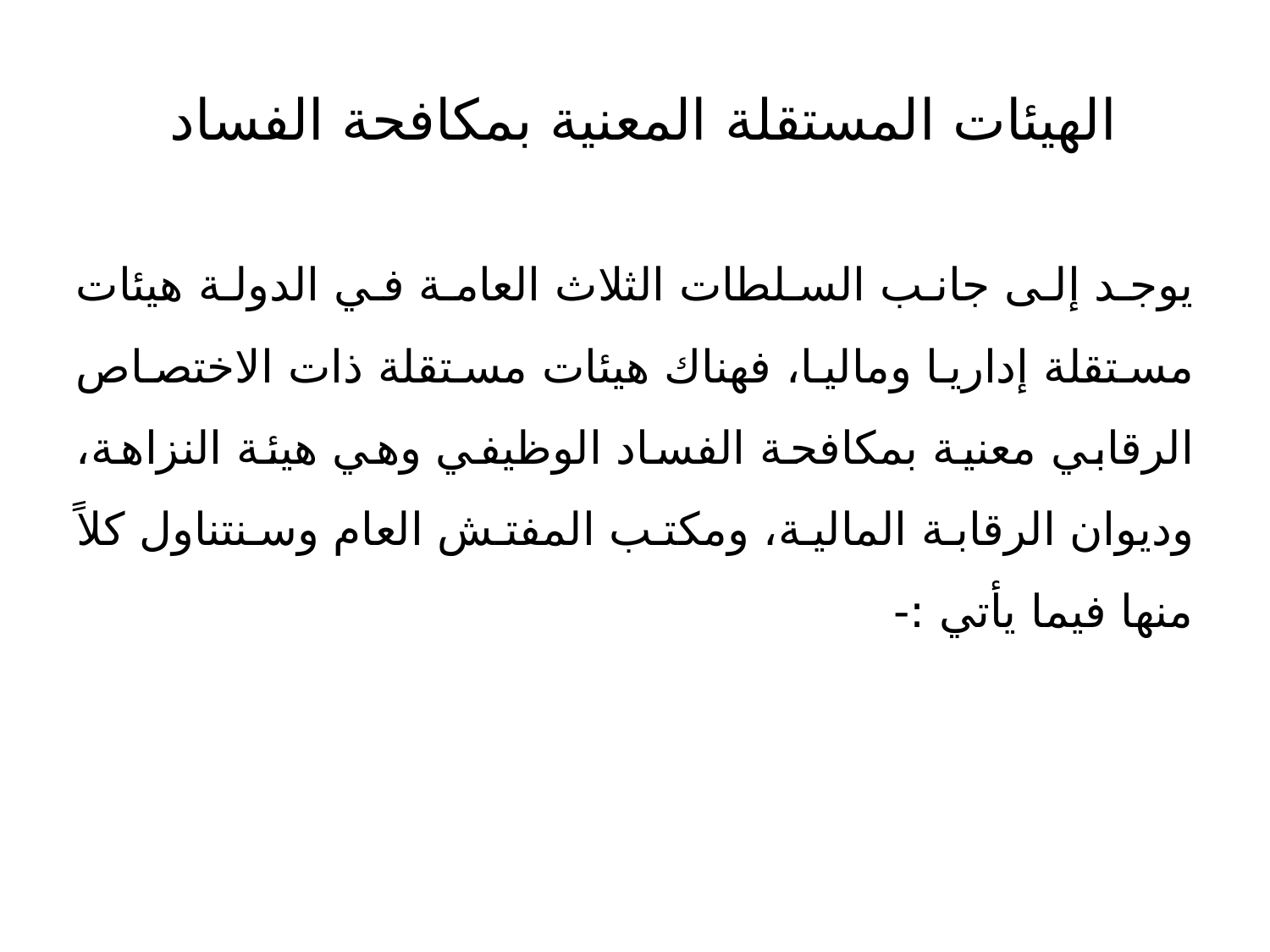

# الهيئات المستقلة المعنية بمكافحة الفساد
يوجد إلى جانب السلطات الثلاث العامة في الدولة هيئات مستقلة إداريا وماليا، فهناك هيئات مستقلة ذات الاختصاص الرقابي معنية بمكافحة الفساد الوظيفي وهي هيئة النزاهة، وديوان الرقابة المالية، ومكتب المفتش العام وسنتناول كلاً منها فيما يأتي :-